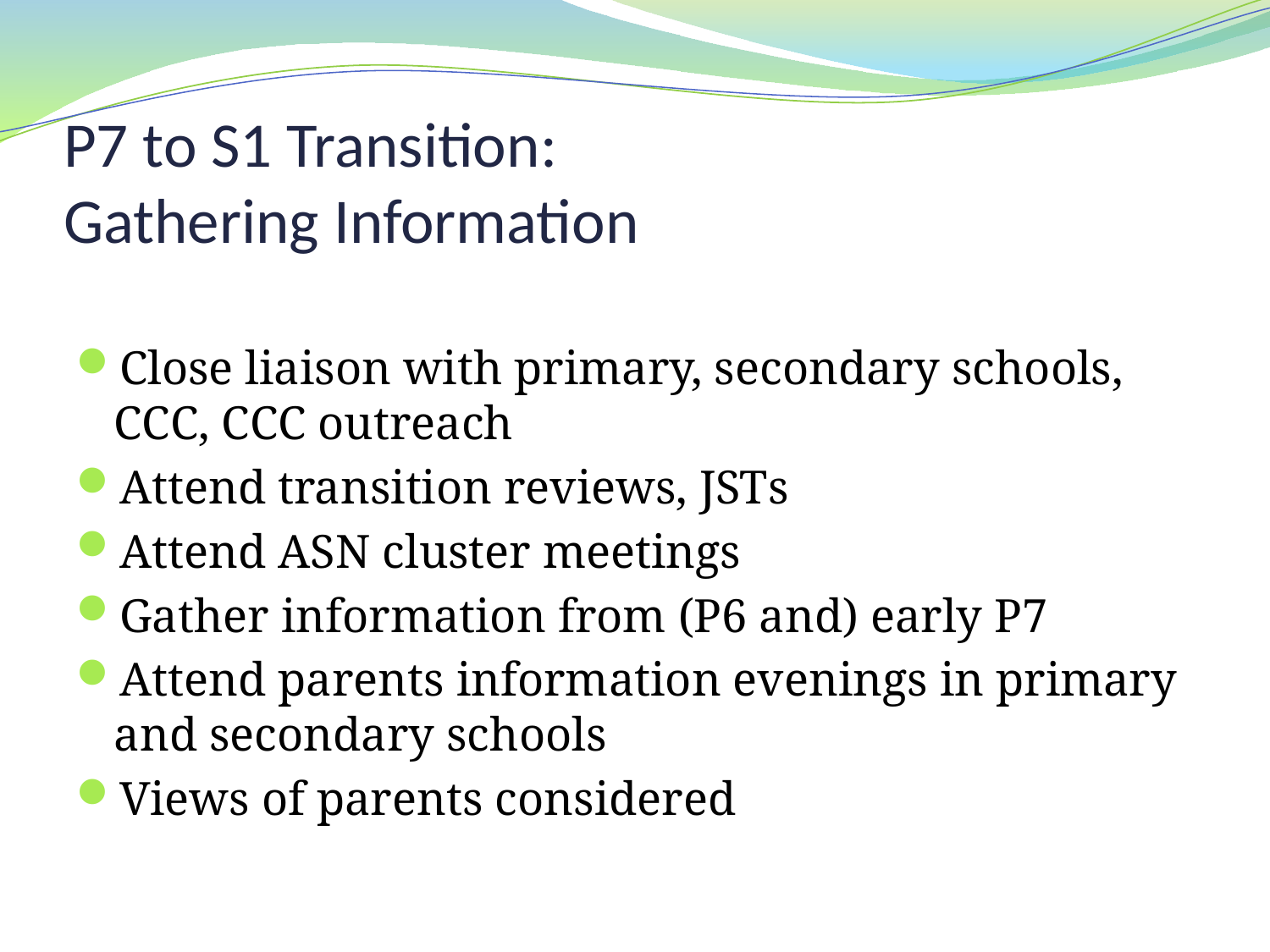

# P7 to S1 Transition: Gathering Information

Close liaison with primary, secondary schools, CCC, CCC outreach
Attend transition reviews, JSTs
Attend ASN cluster meetings
Gather information from (P6 and) early P7
Attend parents information evenings in primary and secondary schools
Views of parents considered